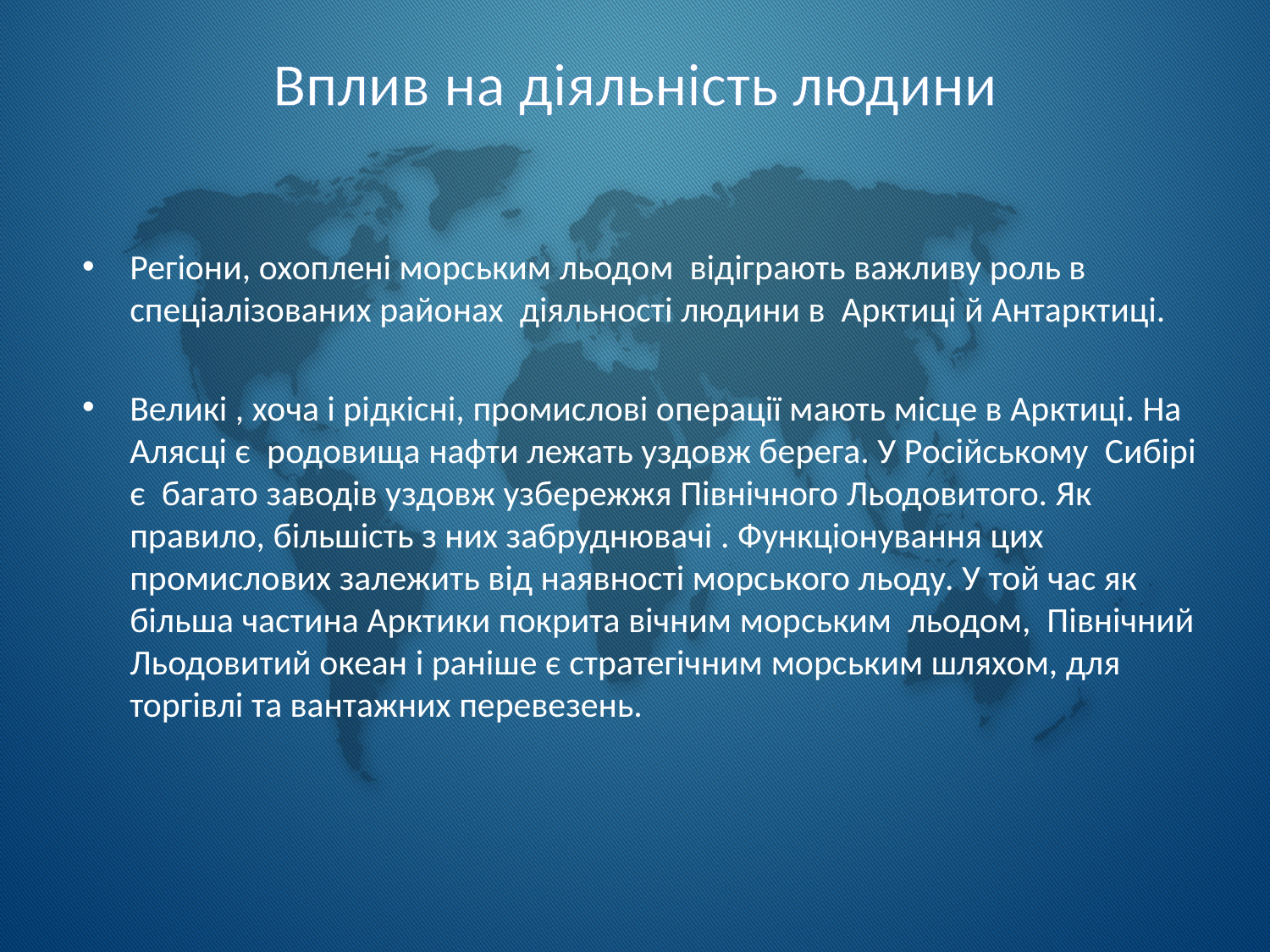

# Вплив на діяльність людини
Регіони, охоплені морським льодом  відіграють важливу роль в спеціалізованих районах  діяльності людини в  Арктиці й Антарктиці.

Великі , хоча і рідкісні, промислові операції мають місце в Арктиці. На Алясці є  родовища нафти лежать уздовж берега. У Російському  Сибірі є  багато заводів уздовж узбережжя Північного Льодовитого. Як правило, більшість з них забруднювачі . Функціонування цих промислових залежить від наявності морського льоду. У той час як більша частина Арктики покрита вічним морським  льодом,  Північний Льодовитий океан і раніше є стратегічним морським шляхом, для торгівлі та вантажних перевезень.